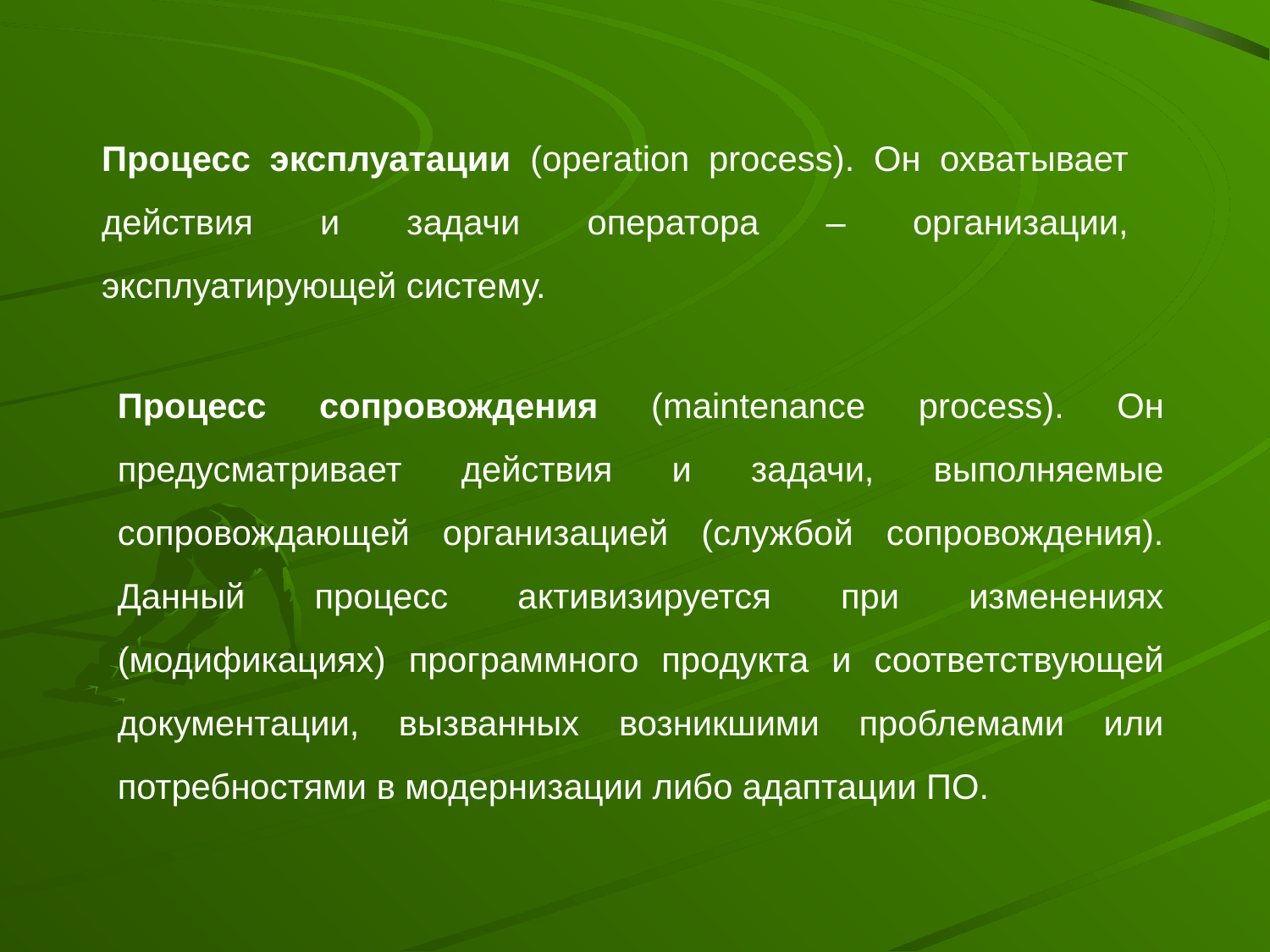

Процесс эксплуатации (operation process). Он охватывает действия и задачи оператора – организации, эксплуатирующей систему.
Процесс сопровождения (maintenance process). Он предусматривает действия и задачи, выполняемые сопровождающей организацией (службой сопровождения). Данный процесс активизируется при изменениях (модификациях) программного продукта и соответствующей документации, вызванных возникшими проблемами или потребностями в модернизации либо адаптации ПО.